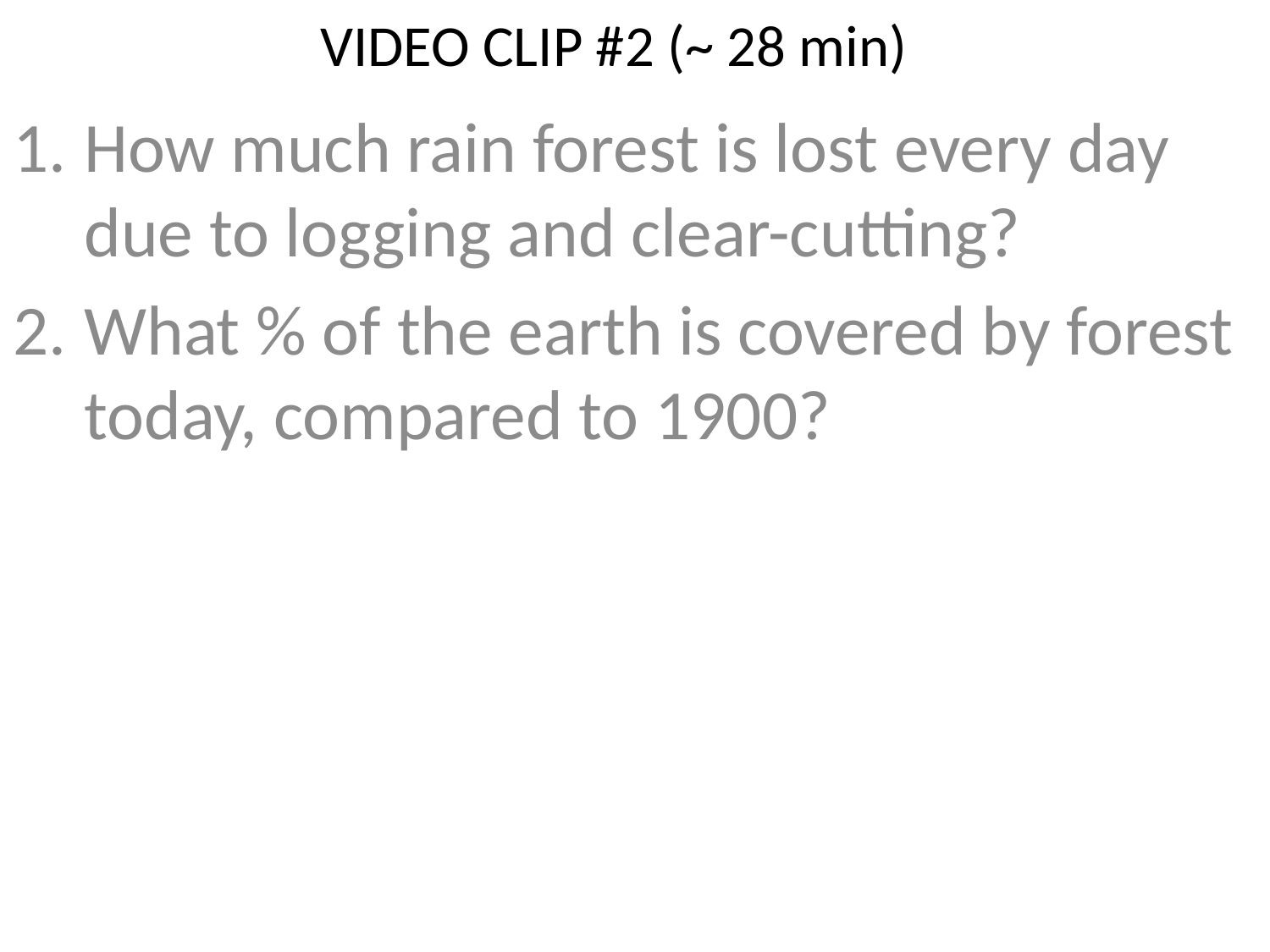

# VIDEO CLIP #2 (~ 28 min)
How much rain forest is lost every day due to logging and clear-cutting?
What % of the earth is covered by forest today, compared to 1900?